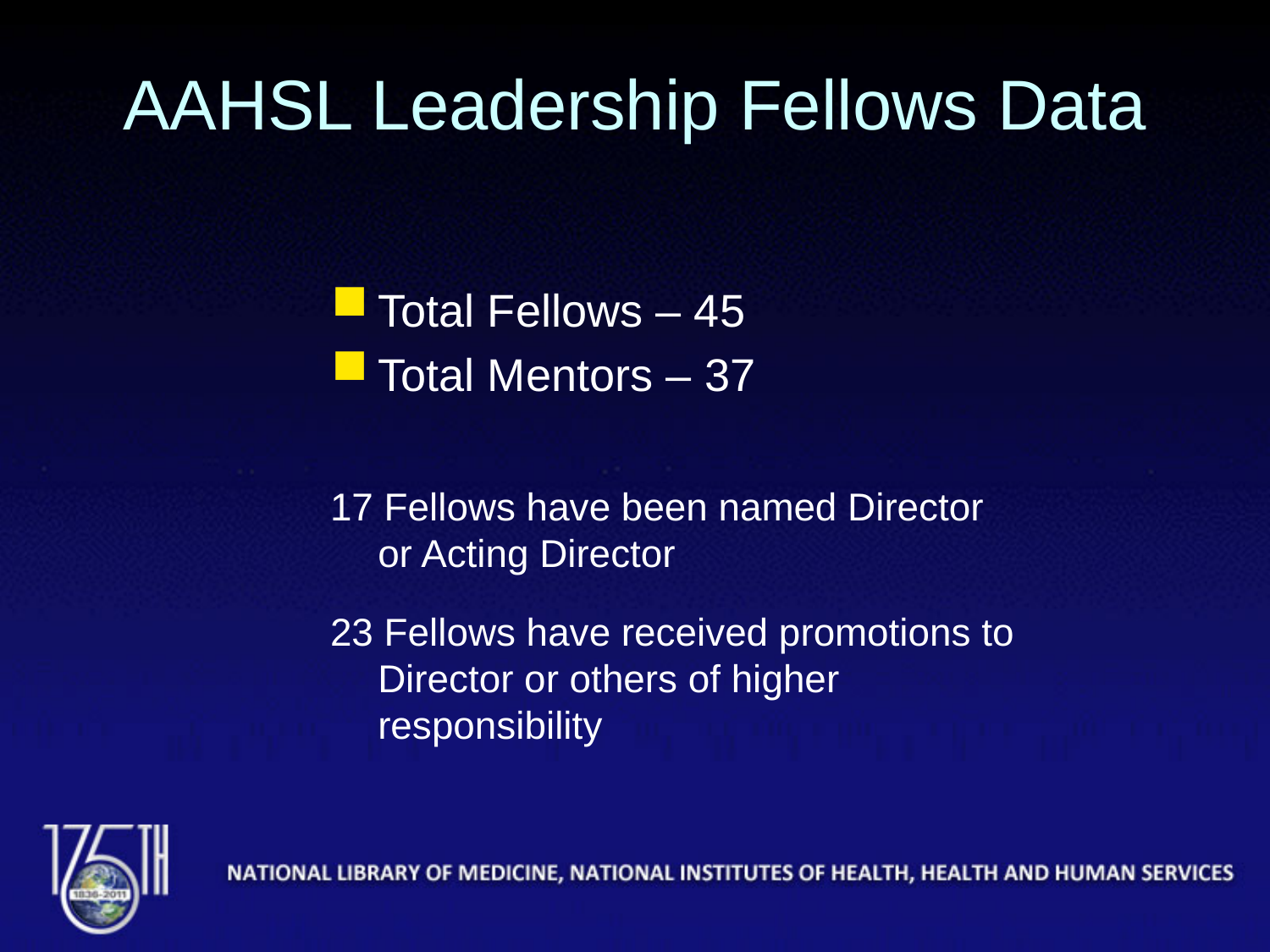

# AAHSL Leadership Fellows Data
Total Fellows – 45
Total Mentors – 37

17 Fellows have been named Director or Acting Director

23 Fellows have received promotions to Director or others of higher responsibility